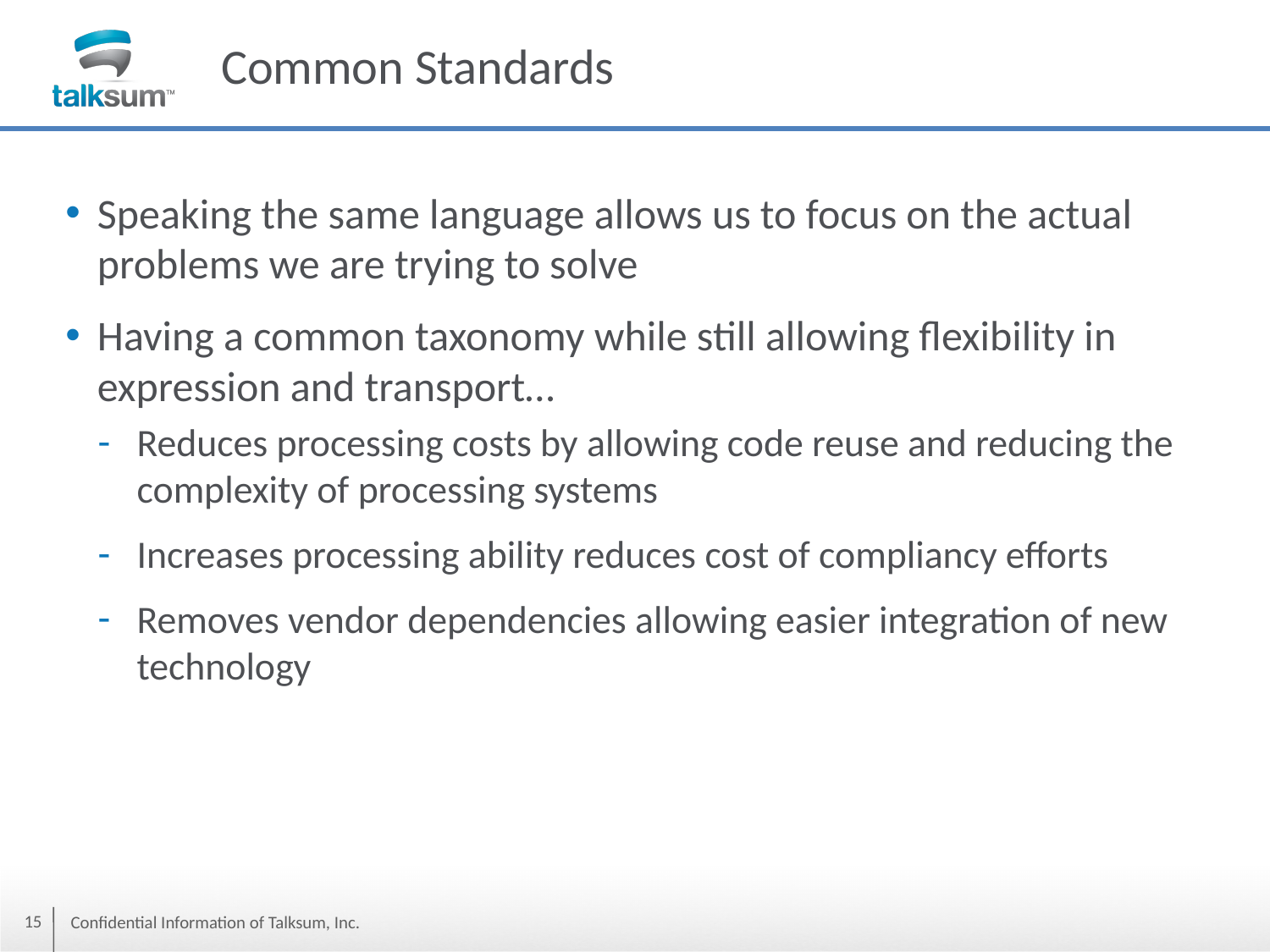

# Common Standards
Speaking the same language allows us to focus on the actual problems we are trying to solve
Having a common taxonomy while still allowing flexibility in expression and transport…
Reduces processing costs by allowing code reuse and reducing the complexity of processing systems
Increases processing ability reduces cost of compliancy efforts
Removes vendor dependencies allowing easier integration of new technology